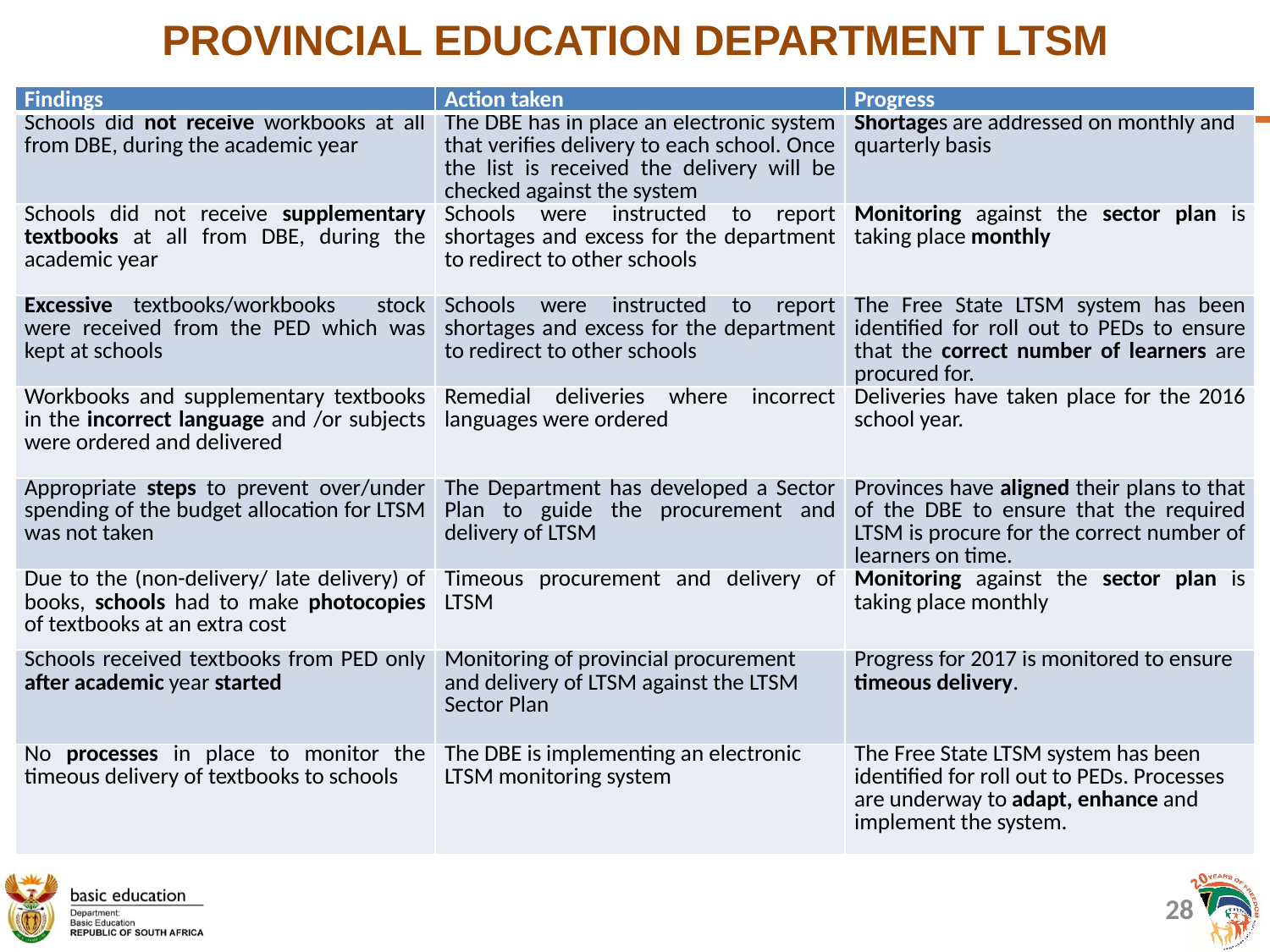

# PROVINCIAL EDUCATION DEPARTMENT LTSM
| Findings | Action taken | Progress |
| --- | --- | --- |
| Schools did not receive workbooks at all from DBE, during the academic year | The DBE has in place an electronic system that verifies delivery to each school. Once the list is received the delivery will be checked against the system | Shortages are addressed on monthly and quarterly basis |
| Schools did not receive supplementary textbooks at all from DBE, during the academic year | Schools were instructed to report shortages and excess for the department to redirect to other schools | Monitoring against the sector plan is taking place monthly |
| Excessive textbooks/workbooks stock were received from the PED which was kept at schools | Schools were instructed to report shortages and excess for the department to redirect to other schools | The Free State LTSM system has been identified for roll out to PEDs to ensure that the correct number of learners are procured for. |
| Workbooks and supplementary textbooks in the incorrect language and /or subjects were ordered and delivered | Remedial deliveries where incorrect languages were ordered | Deliveries have taken place for the 2016 school year. |
| Appropriate steps to prevent over/under spending of the budget allocation for LTSM was not taken | The Department has developed a Sector Plan to guide the procurement and delivery of LTSM | Provinces have aligned their plans to that of the DBE to ensure that the required LTSM is procure for the correct number of learners on time. |
| Due to the (non-delivery/ late delivery) of books, schools had to make photocopies of textbooks at an extra cost | Timeous procurement and delivery of LTSM | Monitoring against the sector plan is taking place monthly |
| Schools received textbooks from PED only after academic year started | Monitoring of provincial procurement and delivery of LTSM against the LTSM Sector Plan | Progress for 2017 is monitored to ensure timeous delivery. |
| No processes in place to monitor the timeous delivery of textbooks to schools | The DBE is implementing an electronic LTSM monitoring system | The Free State LTSM system has been identified for roll out to PEDs. Processes are underway to adapt, enhance and implement the system. |
28